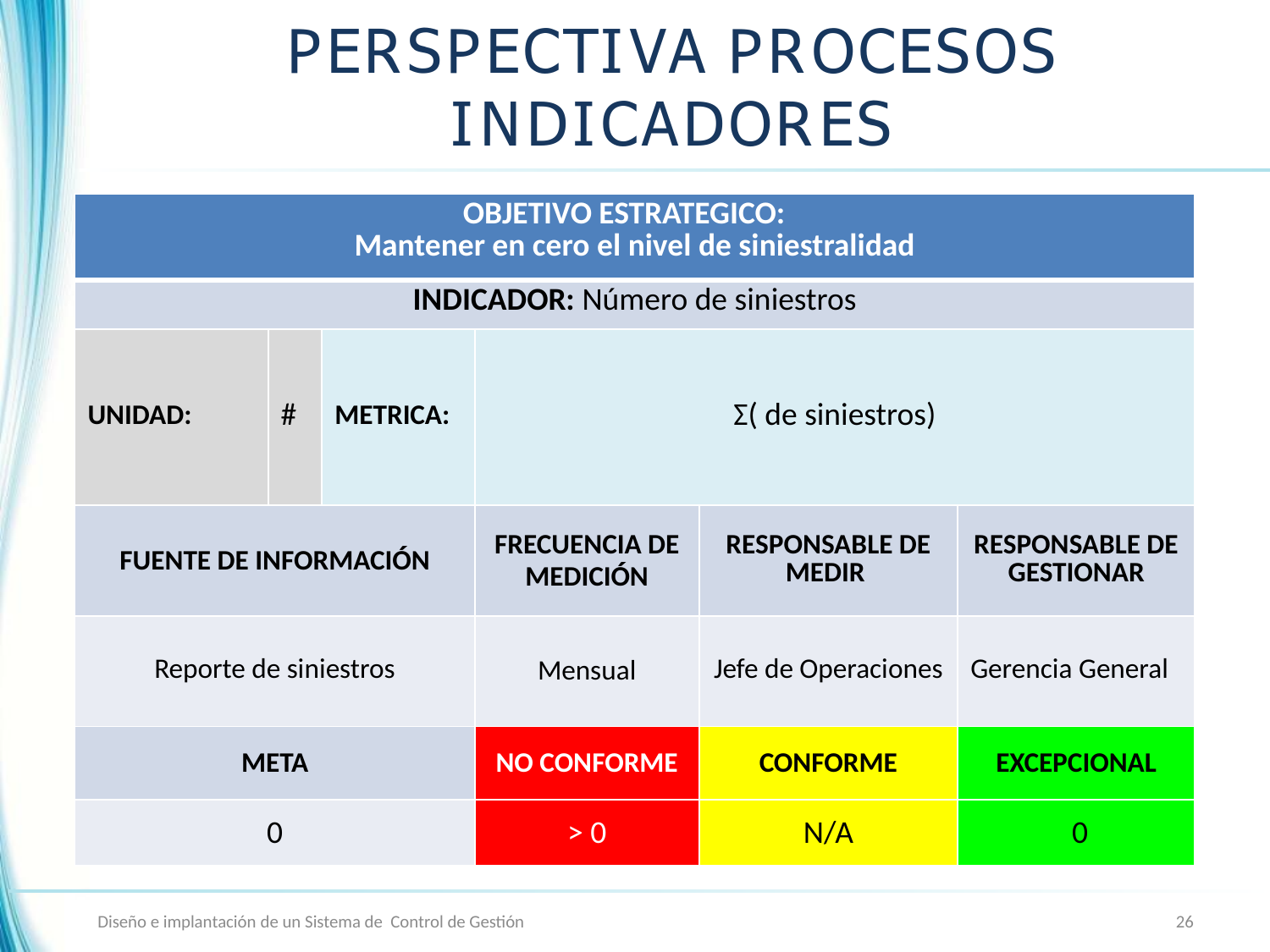

# PERSPECTIVA PROCESOS INDICADORES
| OBJETIVO ESTRATEGICO: Mantener en cero el nivel de siniestralidad |  |  |  |  |  |
| --- | --- | --- | --- | --- | --- |
| INDICADOR: Número de siniestros |  |  |  |  |  |
| UNIDAD: | # | METRICA: | Σ( de siniestros) |  |  |
| FUENTE DE INFORMACIÓN |  |  | FRECUENCIA DE MEDICIÓN | RESPONSABLE DE MEDIR | RESPONSABLE DE GESTIONAR |
| Reporte de siniestros |  |  | Mensual | Jefe de Operaciones | Gerencia General |
| META |  |  | NO CONFORME | CONFORME | EXCEPCIONAL |
| 0 |  |  | > 0 | N/A | 0 |
Diseño e implantación de un Sistema de  Control de Gestión
26